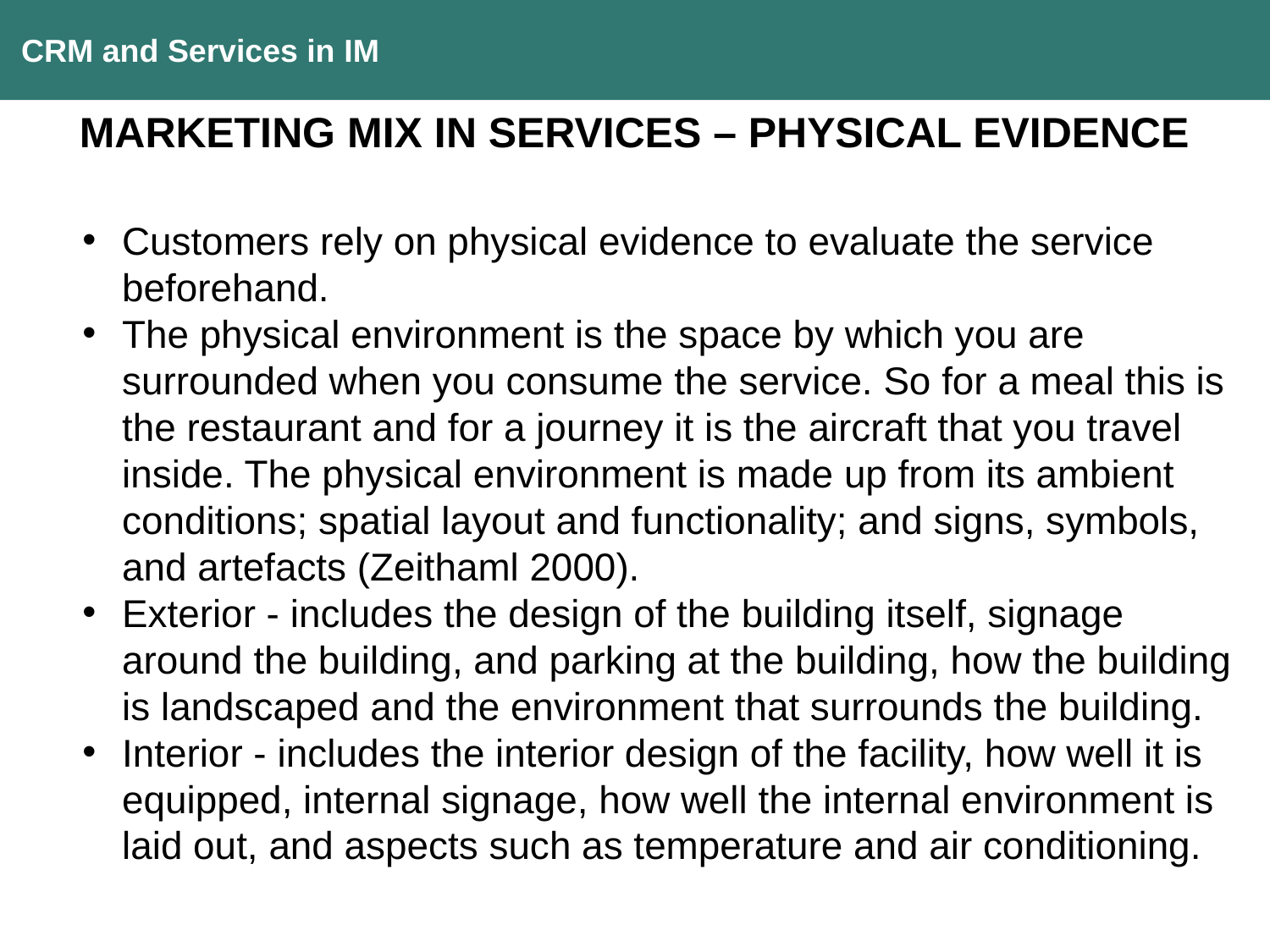

CRM and Services in IM
MARKETING MIX IN SERVICES – PHYSICAL EVIDENCE
Customers rely on physical evidence to evaluate the service beforehand.
The physical environment is the space by which you are surrounded when you consume the service. So for a meal this is the restaurant and for a journey it is the aircraft that you travel inside. The physical environment is made up from its ambient conditions; spatial layout and functionality; and signs, symbols, and artefacts (Zeithaml 2000).
Exterior - includes the design of the building itself, signage around the building, and parking at the building, how the building is landscaped and the environment that surrounds the building.
Interior - includes the interior design of the facility, how well it is equipped, internal signage, how well the internal environment is laid out, and aspects such as temperature and air conditioning.